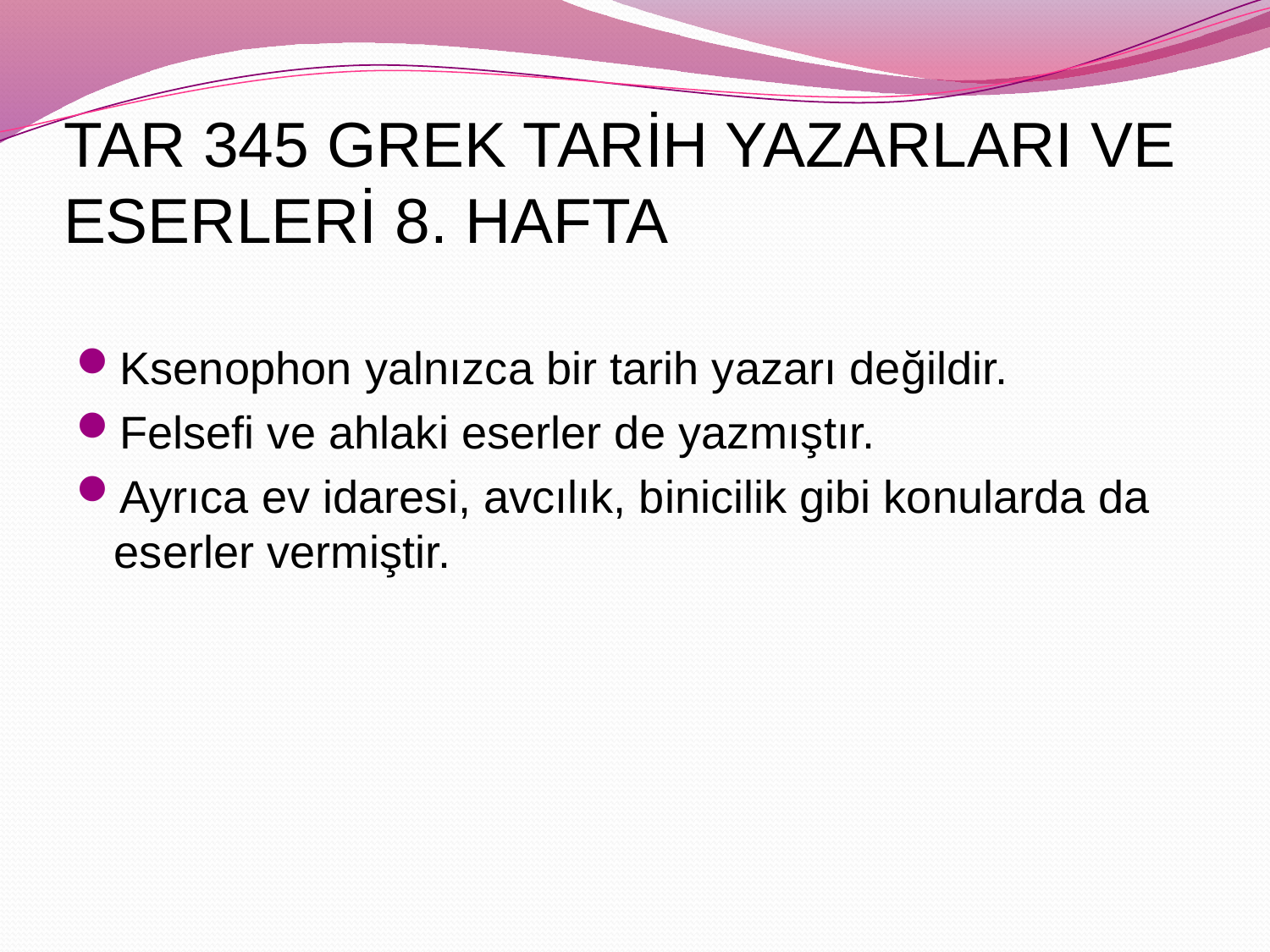

# TAR 345 GREK TARİH YAZARLARI VE ESERLERİ 8. HAFTA

Ksenophon yalnızca bir tarih yazarı değildir.
Felsefi ve ahlaki eserler de yazmıştır.
Ayrıca ev idaresi, avcılık, binicilik gibi konularda da eserler vermiştir.